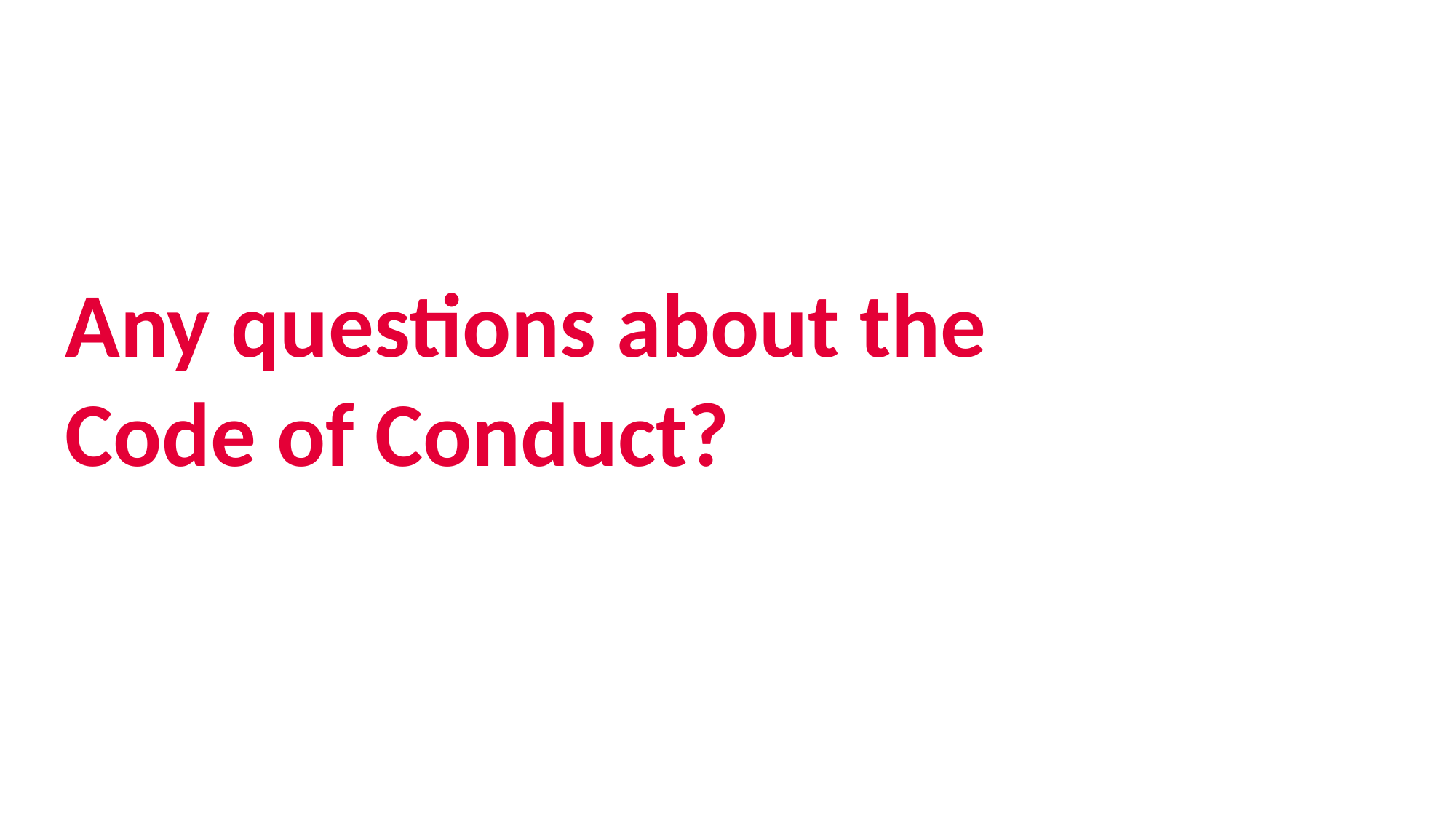

# Any questions about the Code of Conduct?